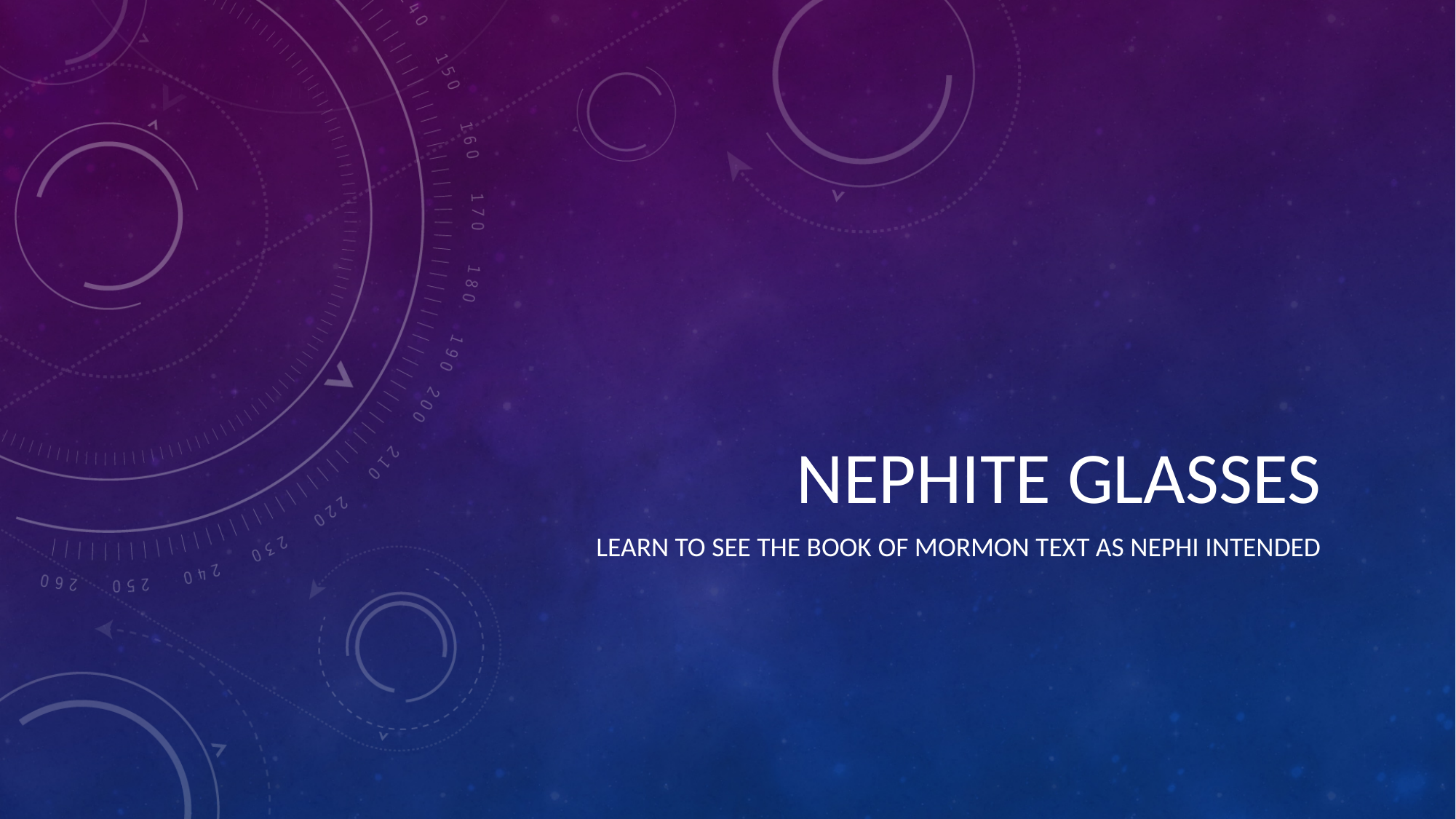

# NEPHITE GLASSES
Learn to See the Book of Mormon Text as Nephi Intended